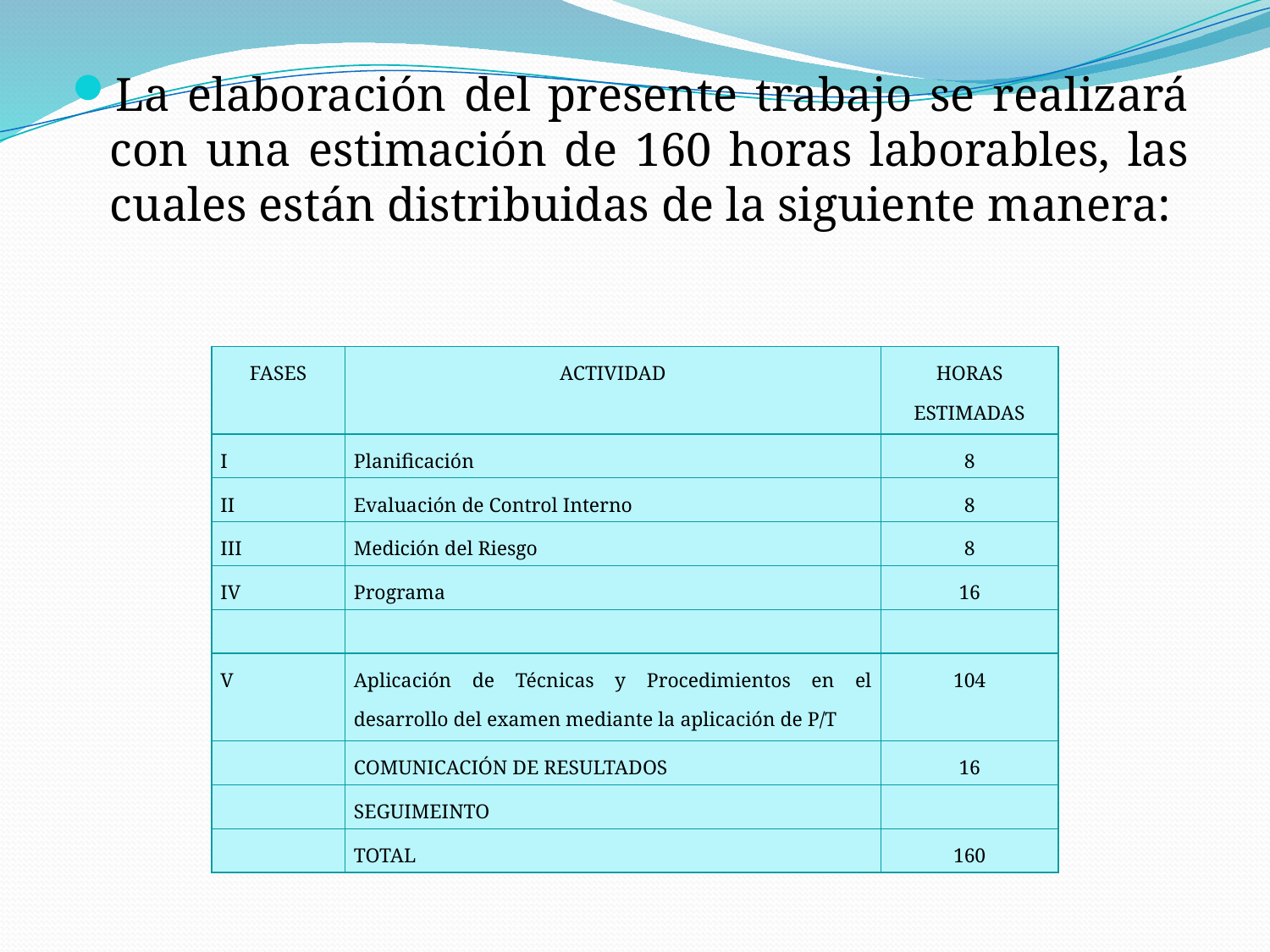

La elaboración del presente trabajo se realizará con una estimación de 160 horas laborables, las cuales están distribuidas de la siguiente manera:

| FASES | ACTIVIDAD | HORAS ESTIMADAS |
| --- | --- | --- |
| I | Planificación | 8 |
| II | Evaluación de Control Interno | 8 |
| III | Medición del Riesgo | 8 |
| IV | Programa | 16 |
|  |  |  |
| V | Aplicación de Técnicas y Procedimientos en el desarrollo del examen mediante la aplicación de P/T | 104 |
|  | COMUNICACIÓN DE RESULTADOS | 16 |
|  | SEGUIMEINTO |  |
|  | TOTAL | 160 |